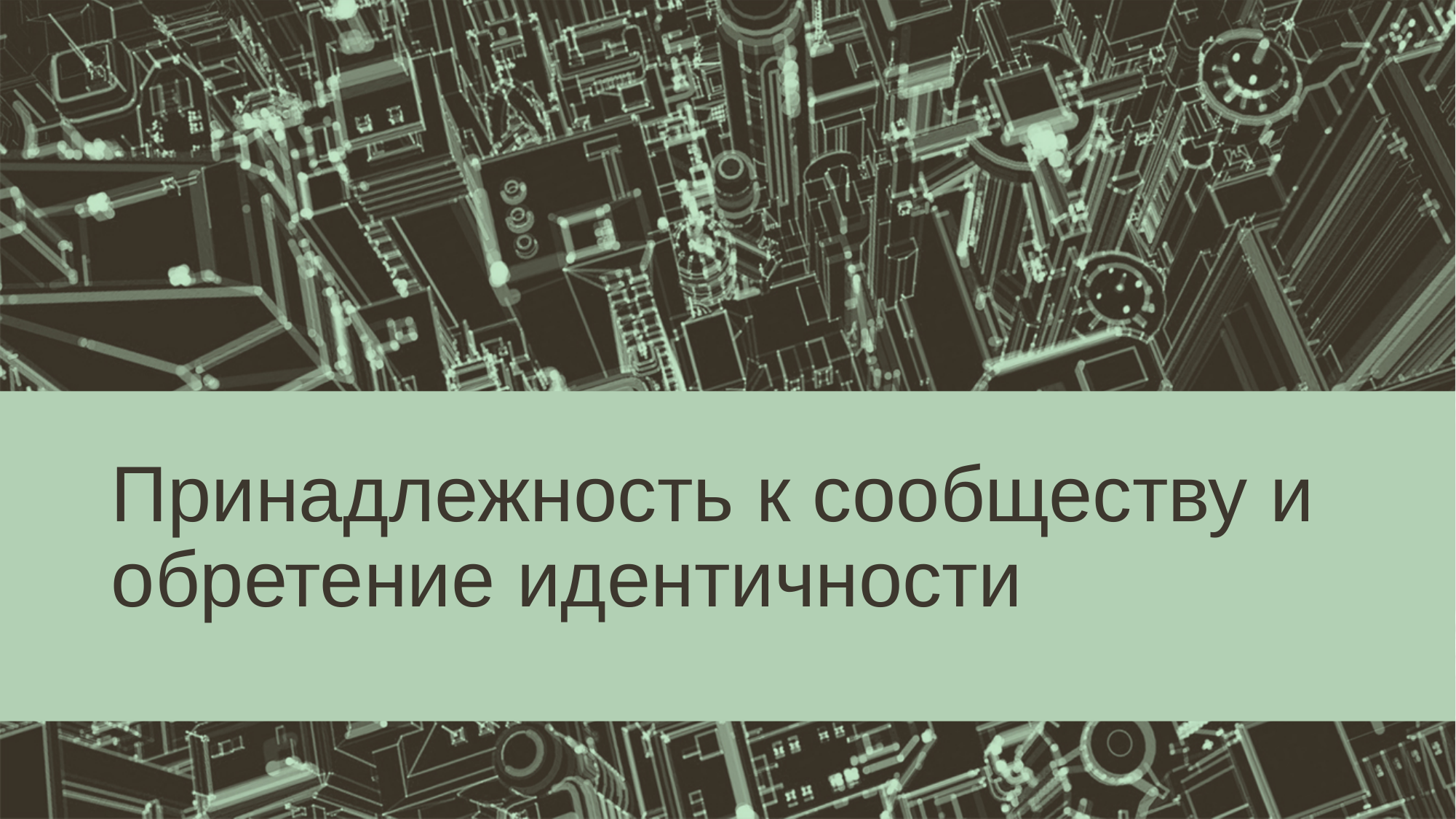

# Принадлежность к сообществу и обретение идентичности